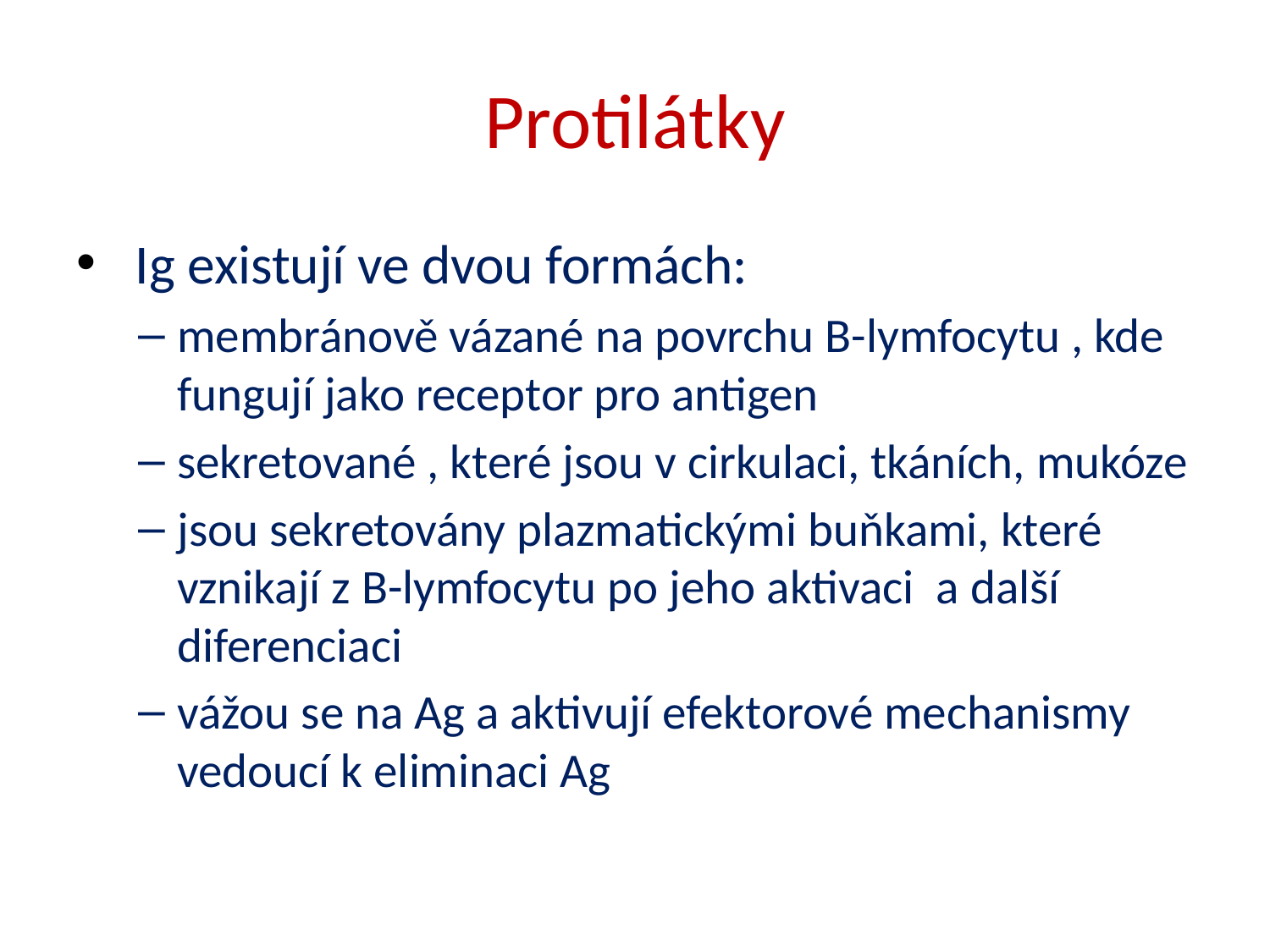

# Protilátky
 Ig existují ve dvou formách:
membránově vázané na povrchu B-lymfocytu , kde fungují jako receptor pro antigen
sekretované , které jsou v cirkulaci, tkáních, mukóze
jsou sekretovány plazmatickými buňkami, které vznikají z B-lymfocytu po jeho aktivaci  a další diferenciaci
vážou se na Ag a aktivují efektorové mechanismy vedoucí k eliminaci Ag